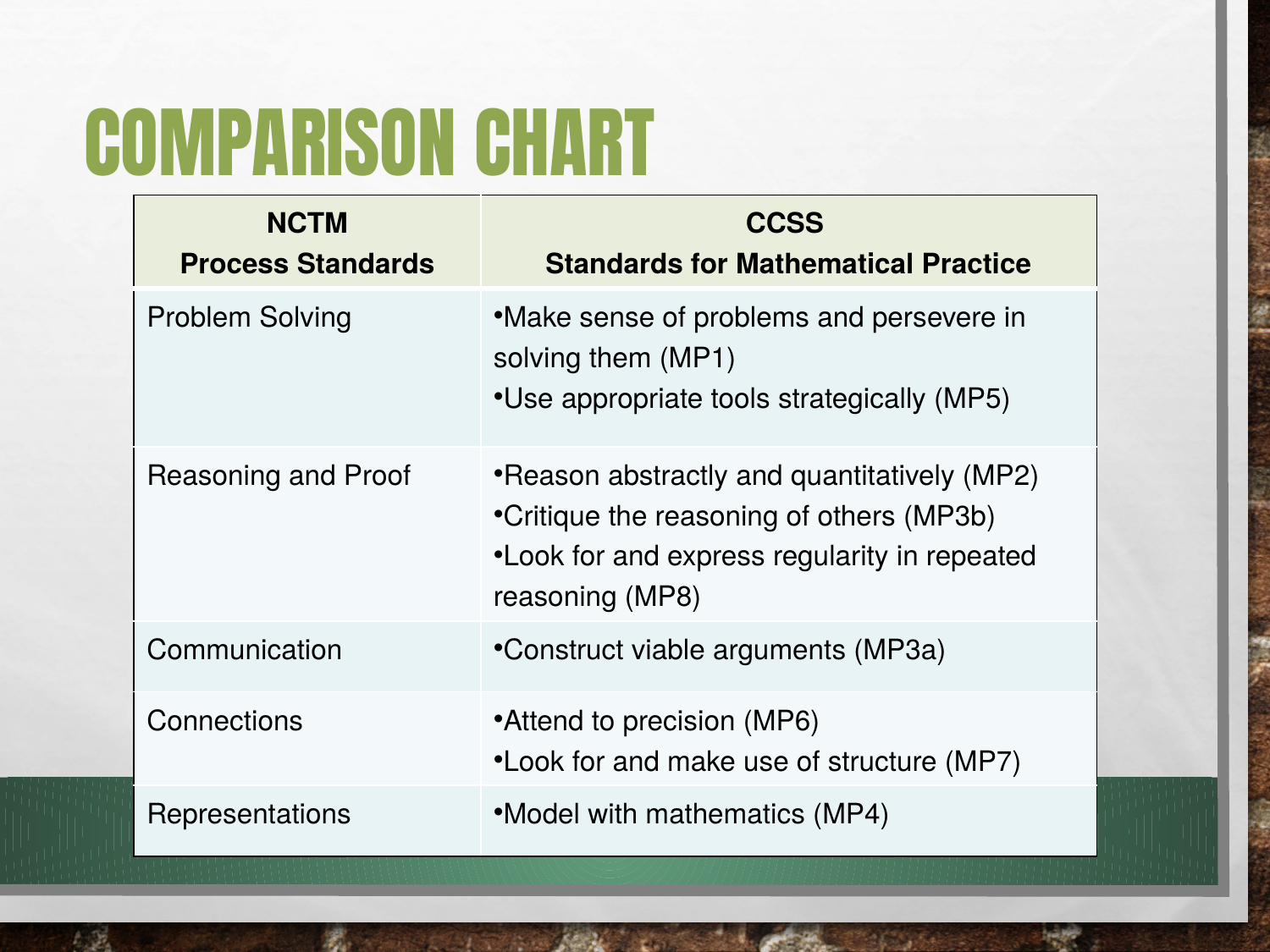

# Comparison Chart
| NCTM Process Standards | CCSS Standards for Mathematical Practice |
| --- | --- |
| Problem Solving | Make sense of problems and persevere in solving them (MP1) Use appropriate tools strategically (MP5) |
| Reasoning and Proof | Reason abstractly and quantitatively (MP2) Critique the reasoning of others (MP3b) Look for and express regularity in repeated reasoning (MP8) |
| Communication | Construct viable arguments (MP3a) |
| Connections | Attend to precision (MP6) Look for and make use of structure (MP7) |
| Representations | Model with mathematics (MP4) |